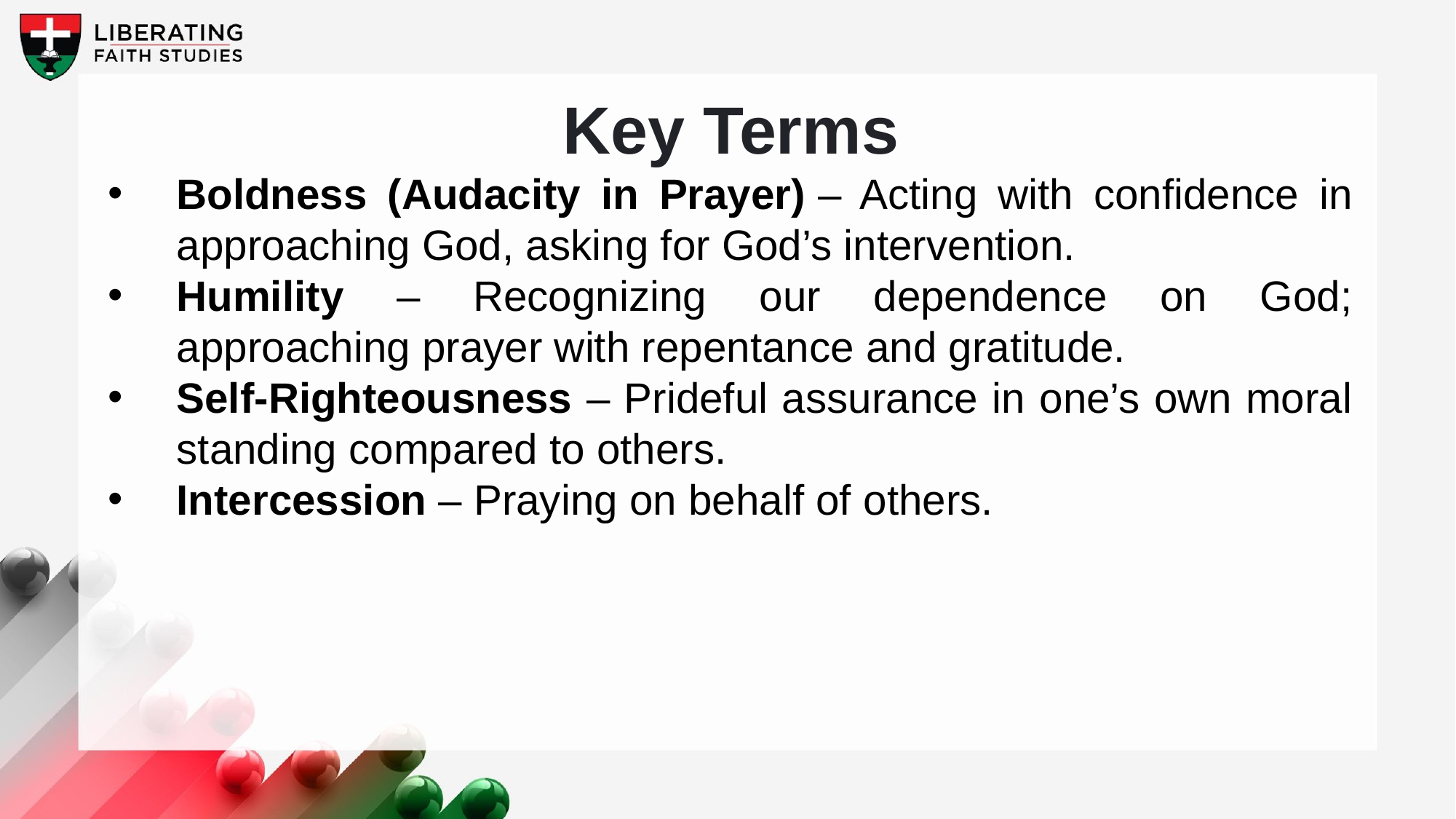

Key Terms
Boldness (Audacity in Prayer) – Acting with confidence in approaching God, asking for God’s intervention.
Humility – Recognizing our dependence on God; approaching prayer with repentance and gratitude.
Self-Righteousness – Prideful assurance in one’s own moral standing compared to others.
Intercession – Praying on behalf of others.
Your title here